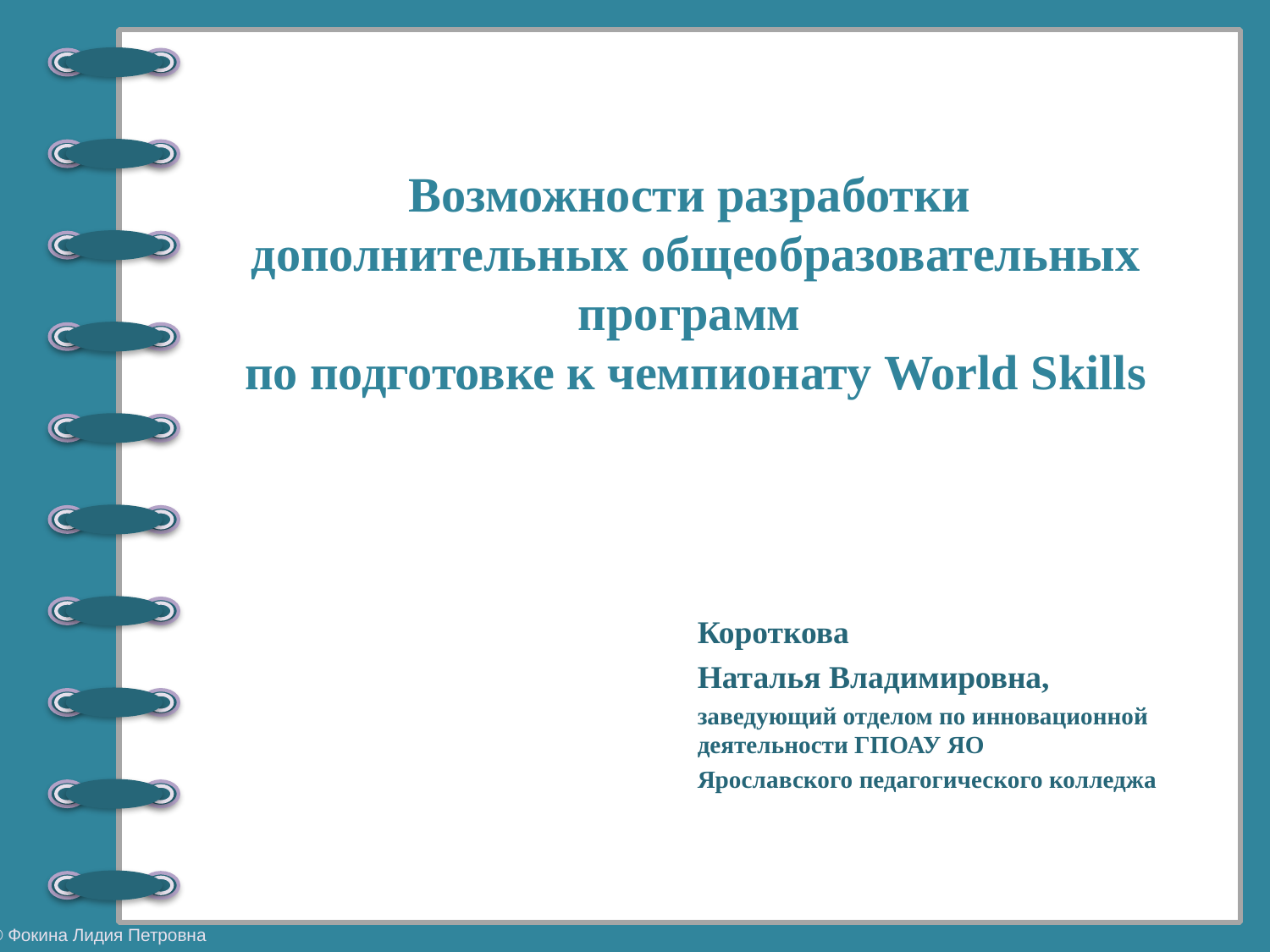

# Возможности разработки дополнительных общеобразовательных программ по подготовке к чемпионату World Skills
Короткова
Наталья Владимировна,
заведующий отделом по инновационной деятельности ГПОАУ ЯО
Ярославского педагогического колледжа